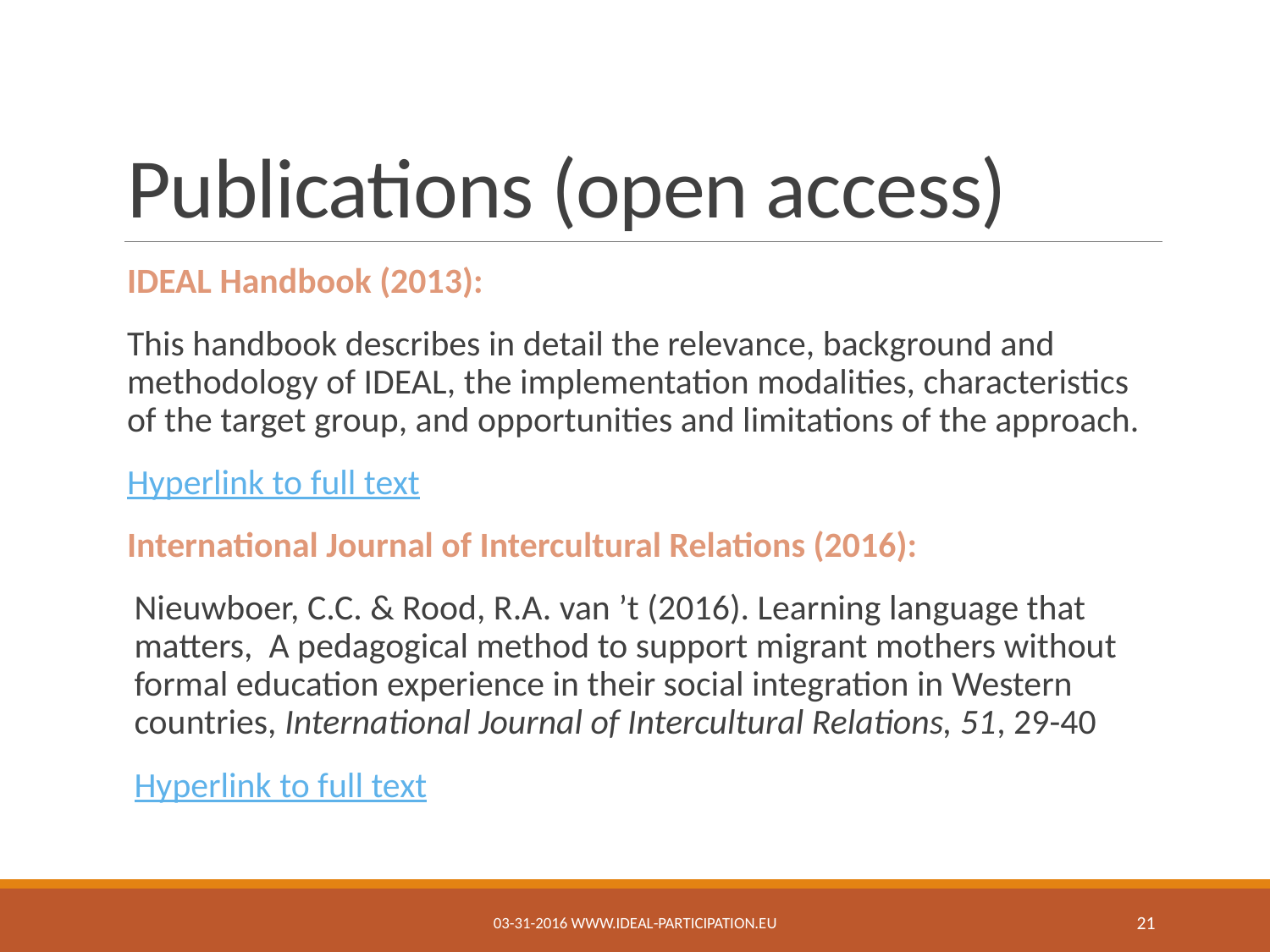

# Publications (open access)
IDEAL Handbook (2013):
This handbook describes in detail the relevance, background and methodology of IDEAL, the implementation modalities, characteristics of the target group, and opportunities and limitations of the approach.
Hyperlink to full text
International Journal of Intercultural Relations (2016):
Nieuwboer, C.C. & Rood, R.A. van ’t (2016). Learning language that matters,  A pedagogical method to support migrant mothers without formal education experience in their social integration in Western countries, International Journal of Intercultural Relations, 51, 29-40
Hyperlink to full text

03-31-2016 www.ideal-participation.eu
21